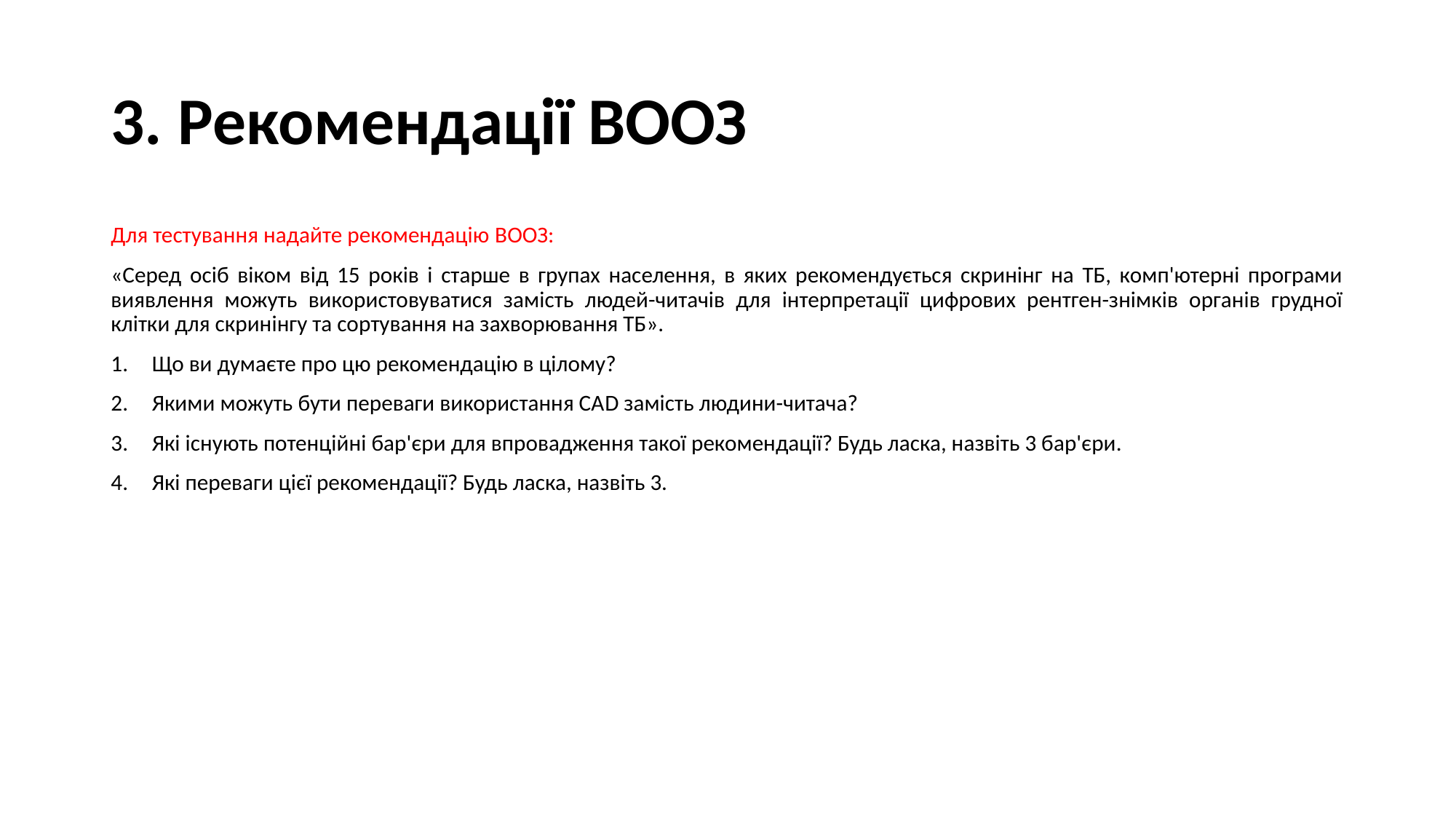

# 3. Рекомендації ВООЗ
Для тестування надайте рекомендацію ВООЗ:
«Серед осіб віком від 15 років і старше в групах населення, в яких рекомендується скринінг на ТБ, комп'ютерні програми виявлення можуть використовуватися замість людей-читачів для інтерпретації цифрових рентген-знімків органів грудної клітки для скринінгу та сортування на захворювання ТБ».
Що ви думаєте про цю рекомендацію в цілому?
Якими можуть бути переваги використання САD замість людини-читача?
Які існують потенційні бар'єри для впровадження такої рекомендації? Будь ласка, назвіть 3 бар'єри.
Які переваги цієї рекомендації? Будь ласка, назвіть 3.